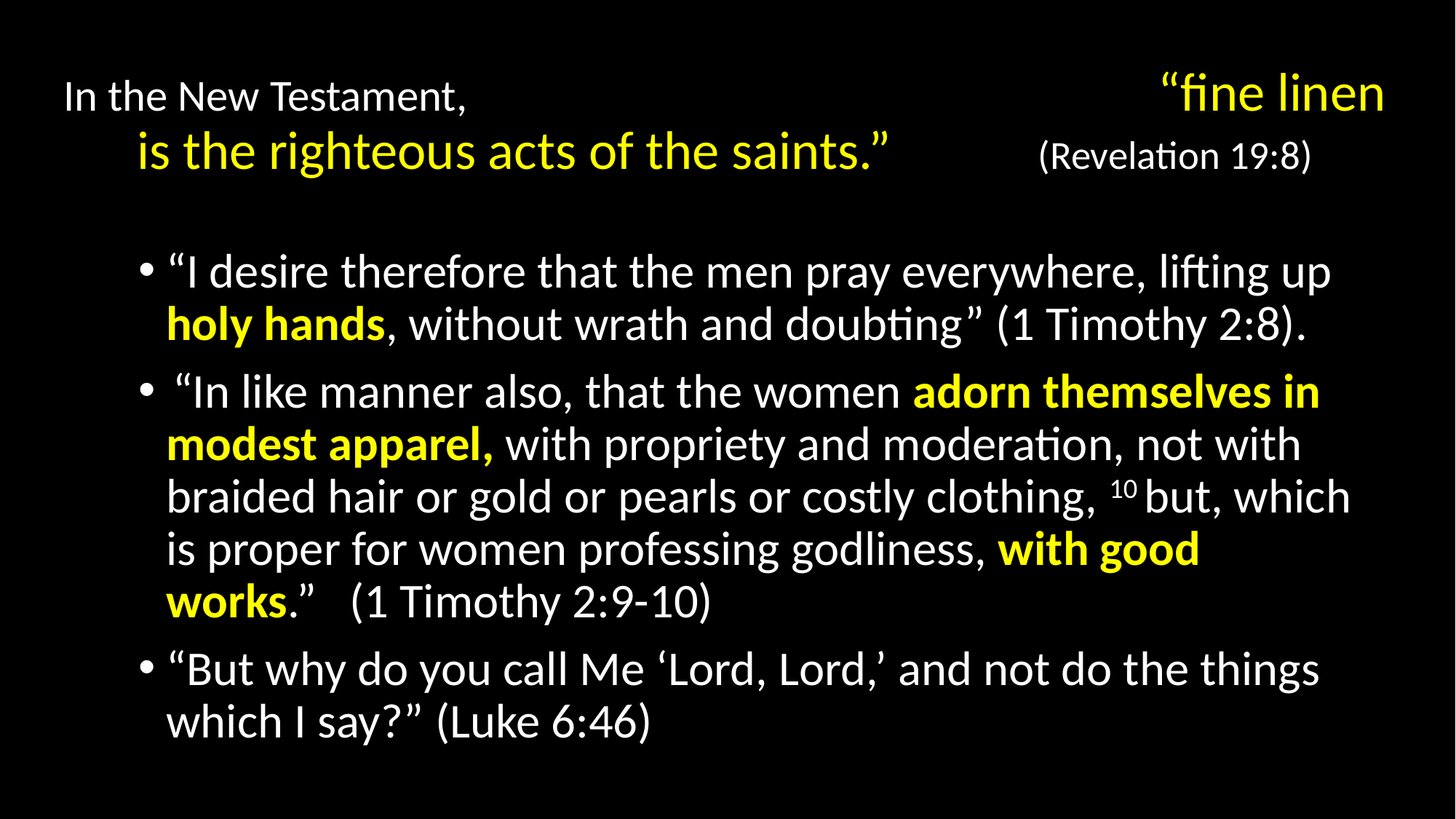

# In the New Testament,                                                                     “fine linen is the righteous acts of the saints.”            (Revelation 19:8)
“I desire therefore that the men pray everywhere, lifting up holy hands, without wrath and doubting” (1 Timothy 2:8).
 “In like manner also, that the women adorn themselves in modest apparel, with propriety and moderation, not with braided hair or gold or pearls or costly clothing, 10 but, which is proper for women professing godliness, with good works.”   (1 Timothy 2:9-10)
“But why do you call Me ‘Lord, Lord,’ and not do the things which I say?” (Luke 6:46)